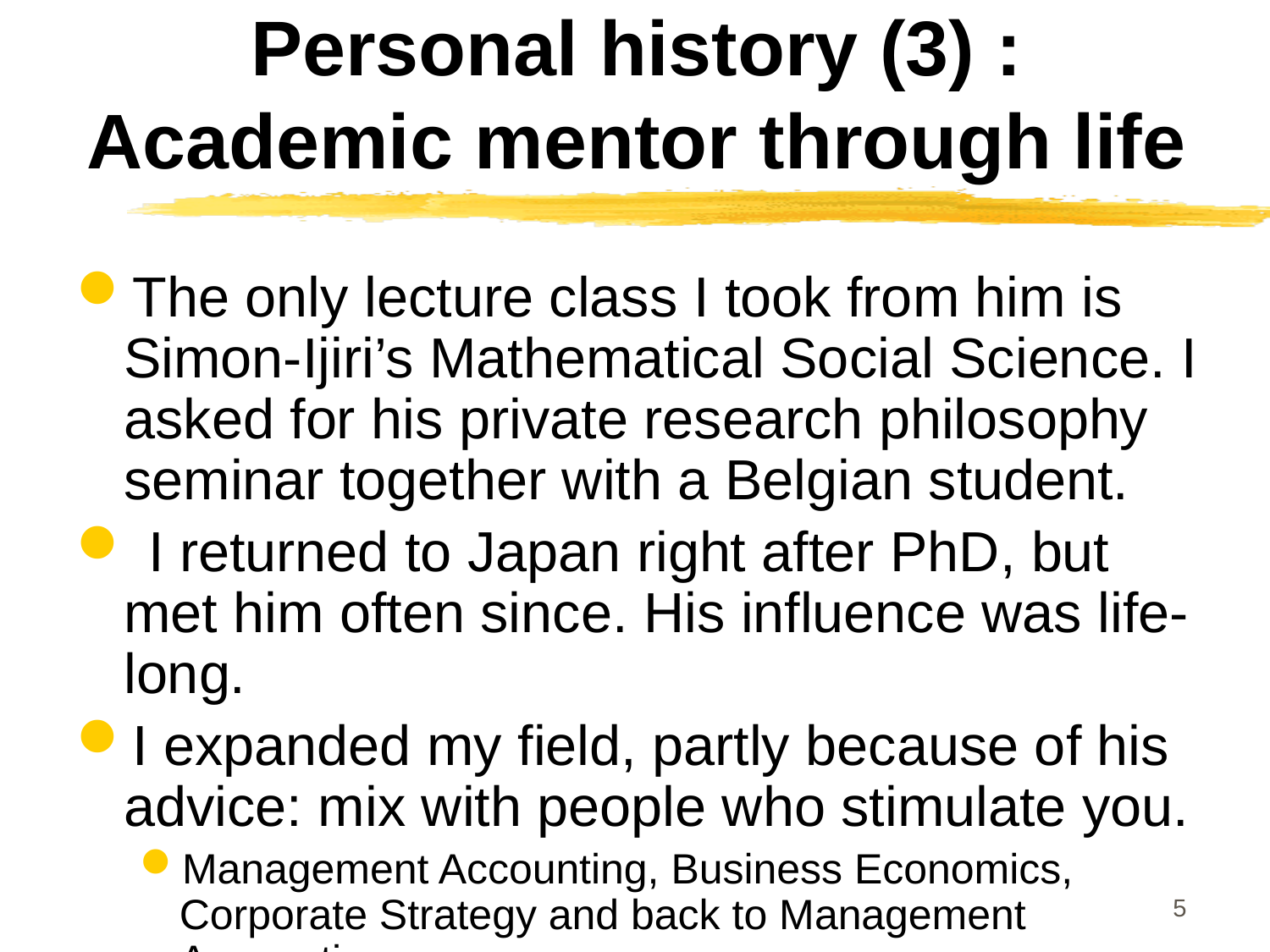

# Personal history (3) : Academic mentor through life
The only lecture class I took from him is Simon-Ijiri’s Mathematical Social Science. I asked for his private research philosophy seminar together with a Belgian student.
 I returned to Japan right after PhD, but met him often since. His influence was life-long.
I expanded my field, partly because of his advice: mix with people who stimulate you.
Management Accounting, Business Economics, Corporate Strategy and back to Management Accounting
5